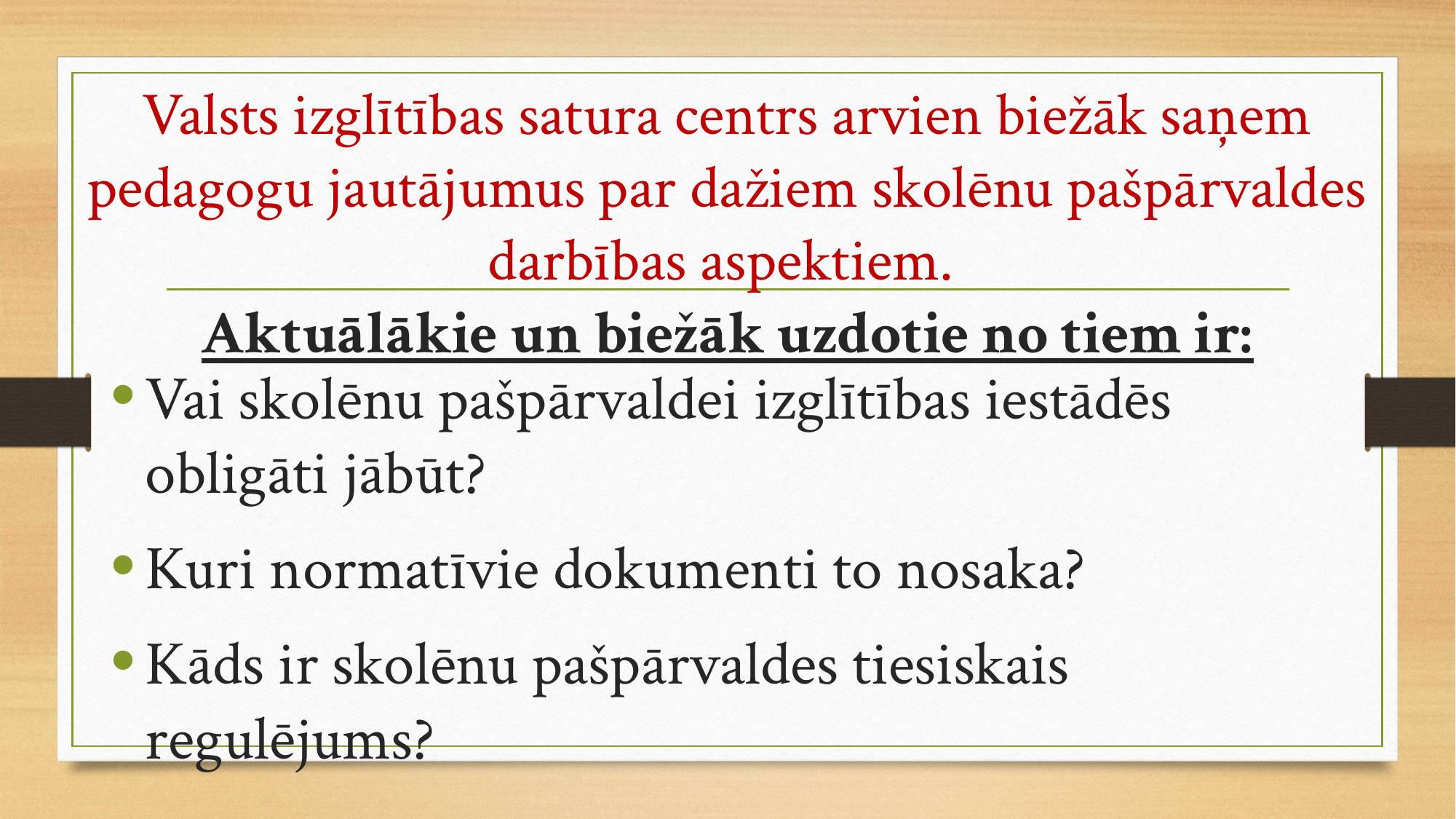

# Valsts izglītības satura centrs arvien biežāk saņem pedagogu jautājumus par dažiem skolēnu pašpārvaldes darbības aspektiem. Aktuālākie un biežāk uzdotie no tiem ir:
Vai skolēnu pašpārvaldei izglītības iestādēs obligāti jābūt?
Kuri normatīvie dokumenti to nosaka?
Kāds ir skolēnu pašpārvaldes tiesiskais regulējums?